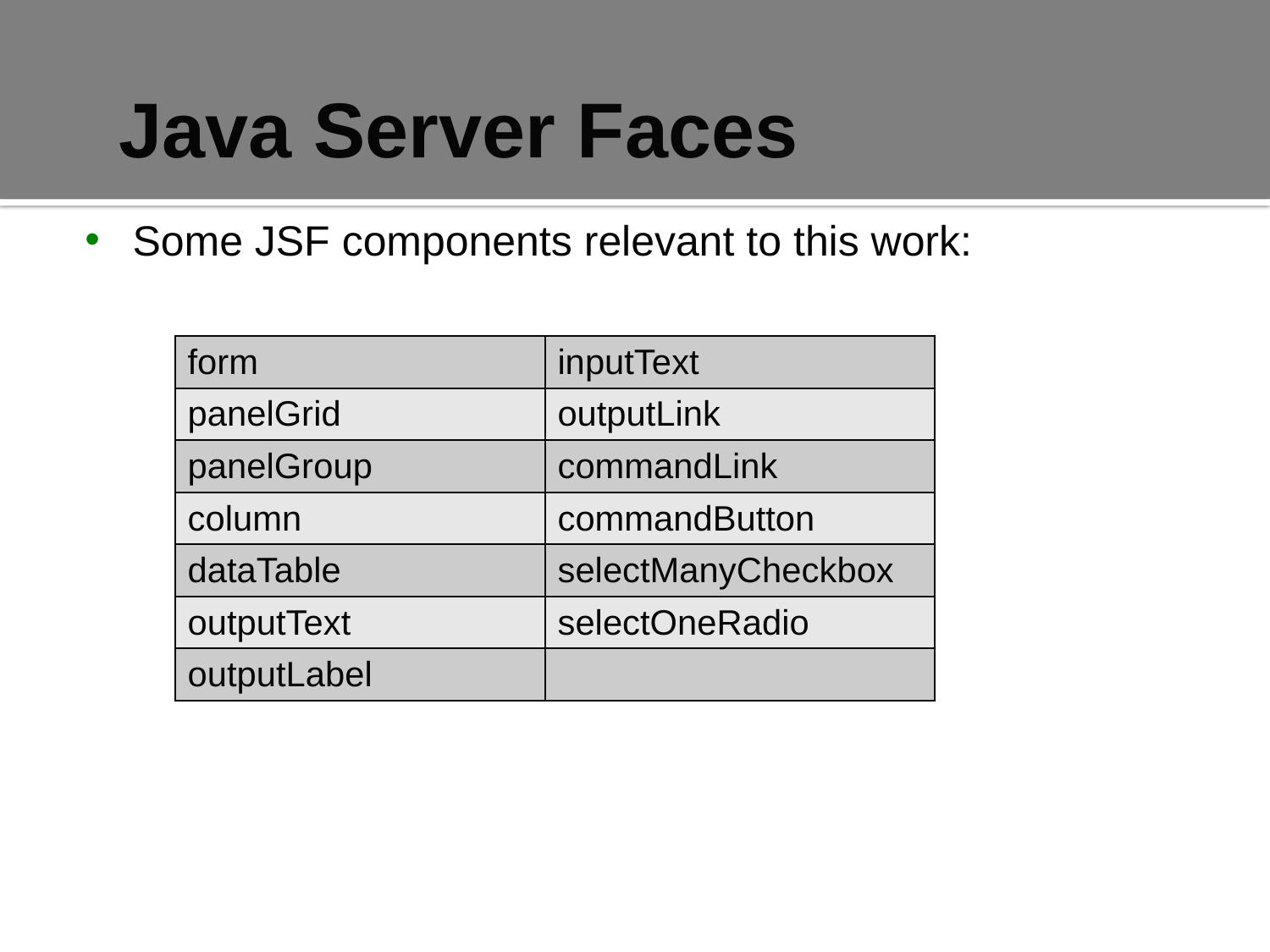

# Java Server Faces
Some JSF components relevant to this work:

| form | inputText |
| --- | --- |
| panelGrid | outputLink |
| panelGroup | commandLink |
| column | commandButton |
| dataTable | selectManyCheckbox |
| outputText | selectOneRadio |
| outputLabel |  |